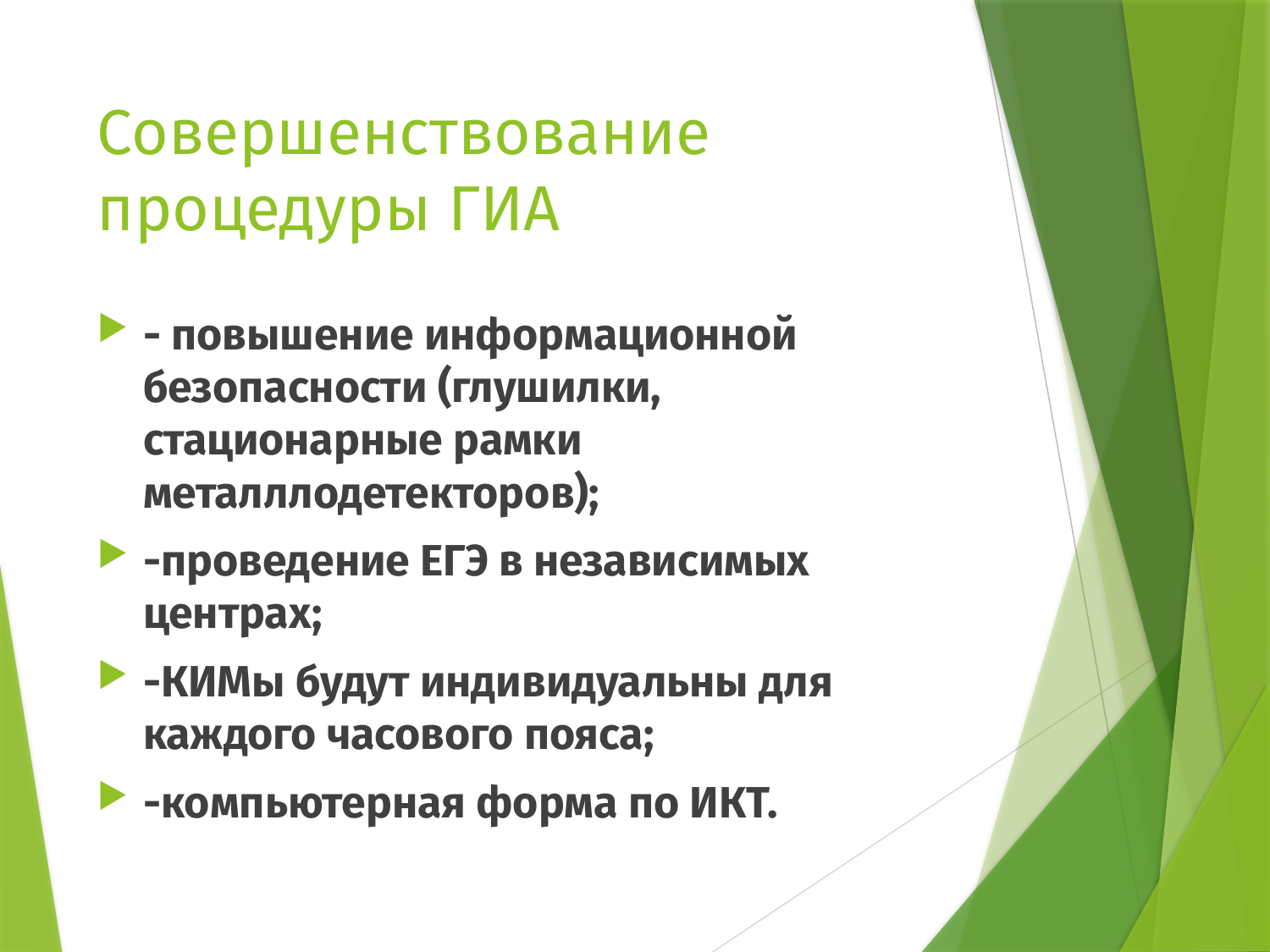

# Совершенствование процедуры ГИА
- повышение информационной безопасности (глушилки, стационарные рамки металллодетекторов);
-проведение ЕГЭ в независимых центрах;
-КИМы будут индивидуальны для каждого часового пояса;
-компьютерная форма по ИКТ.